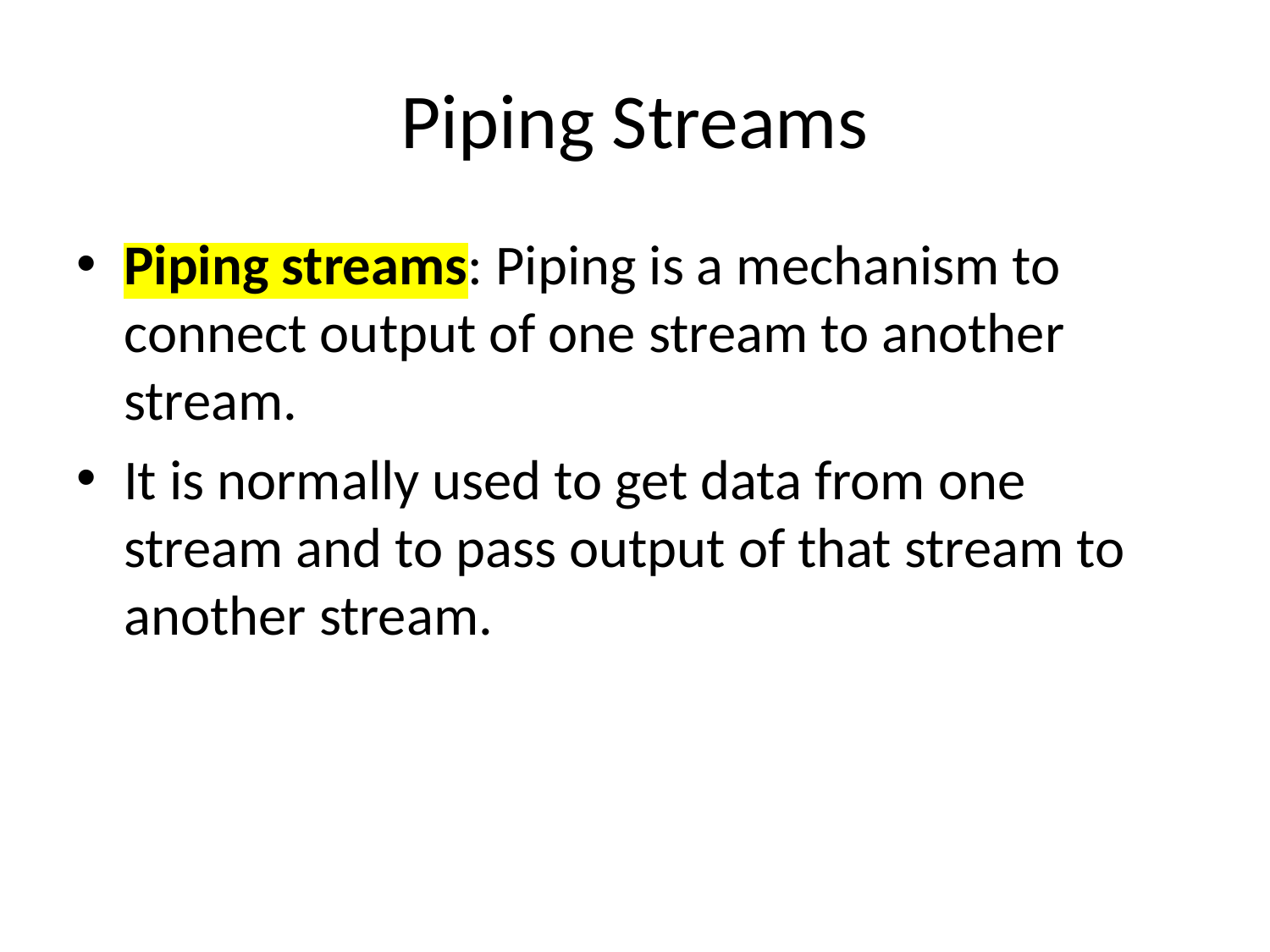

# Piping Streams
Piping streams: Piping is a mechanism to connect output of one stream to another stream.
It is normally used to get data from one stream and to pass output of that stream to another stream.